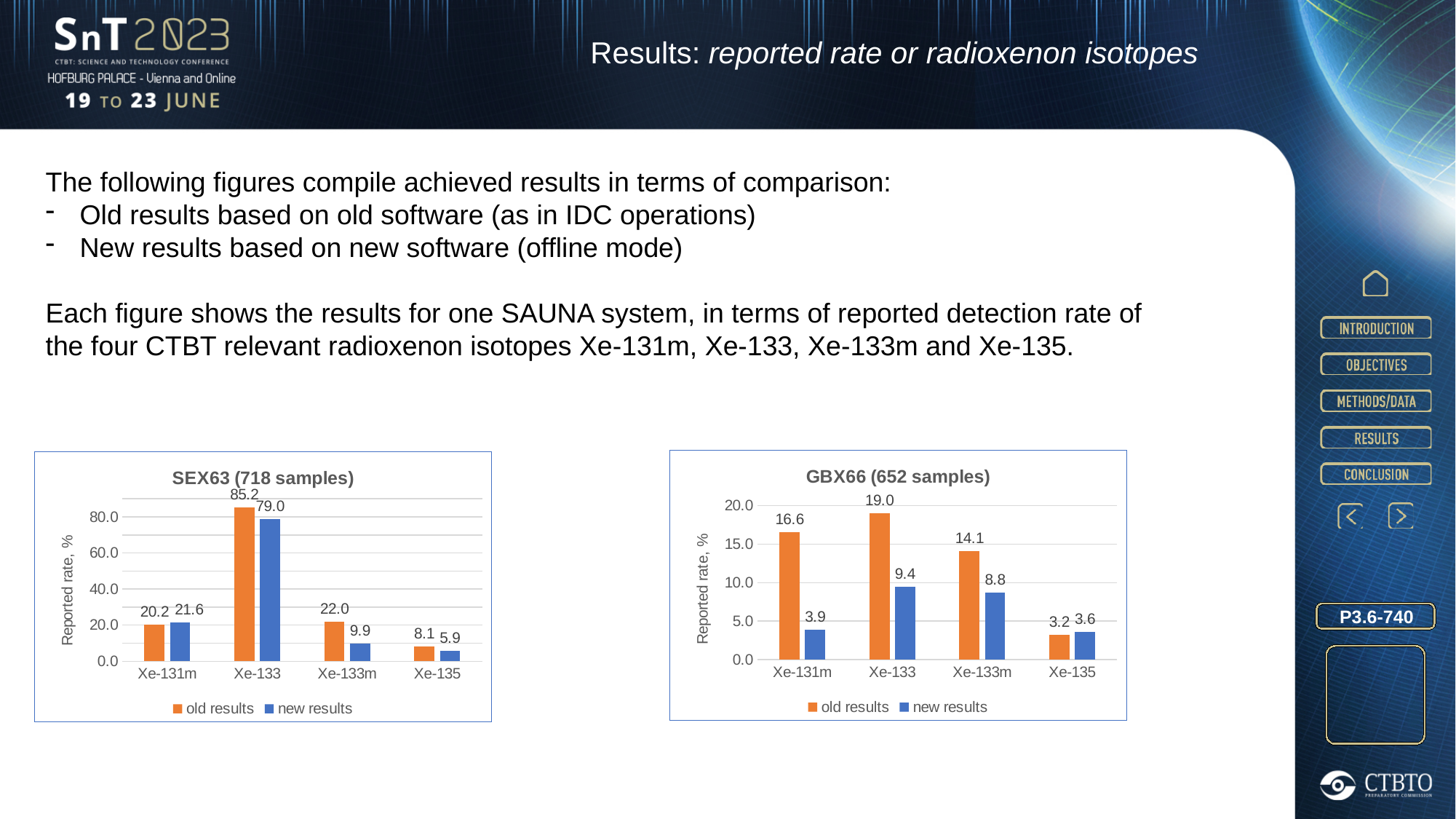

Results: reported rate or radioxenon isotopes
The following figures compile achieved results in terms of comparison:
Old results based on old software (as in IDC operations)
New results based on new software (offline mode)

Each figure shows the results for one SAUNA system, in terms of reported detection rate of the four CTBT relevant radioxenon isotopes Xe-131m, Xe-133, Xe-133m and Xe-135.

### Chart: GBX66 (652 samples)

| Category | old results | new results |
|---|---|---|
| Xe-131m | 16.56 | 3.89 |
| Xe-133 | 19.02 | 9.44 |
| Xe-133m | 14.11 | 8.75 |
| Xe-135 | 3.22 | 3.61 |

### Chart: SEX63 (718 samples)

| Category | old results | new results |
|---|---|---|
| Xe-131m | 20.19 | 21.59 |
| Xe-133 | 85.24 | 78.97 |
| Xe-133m | 22.01 | 9.89 |
| Xe-135 | 8.08 | 5.85 |
P3.6-740
Page 7